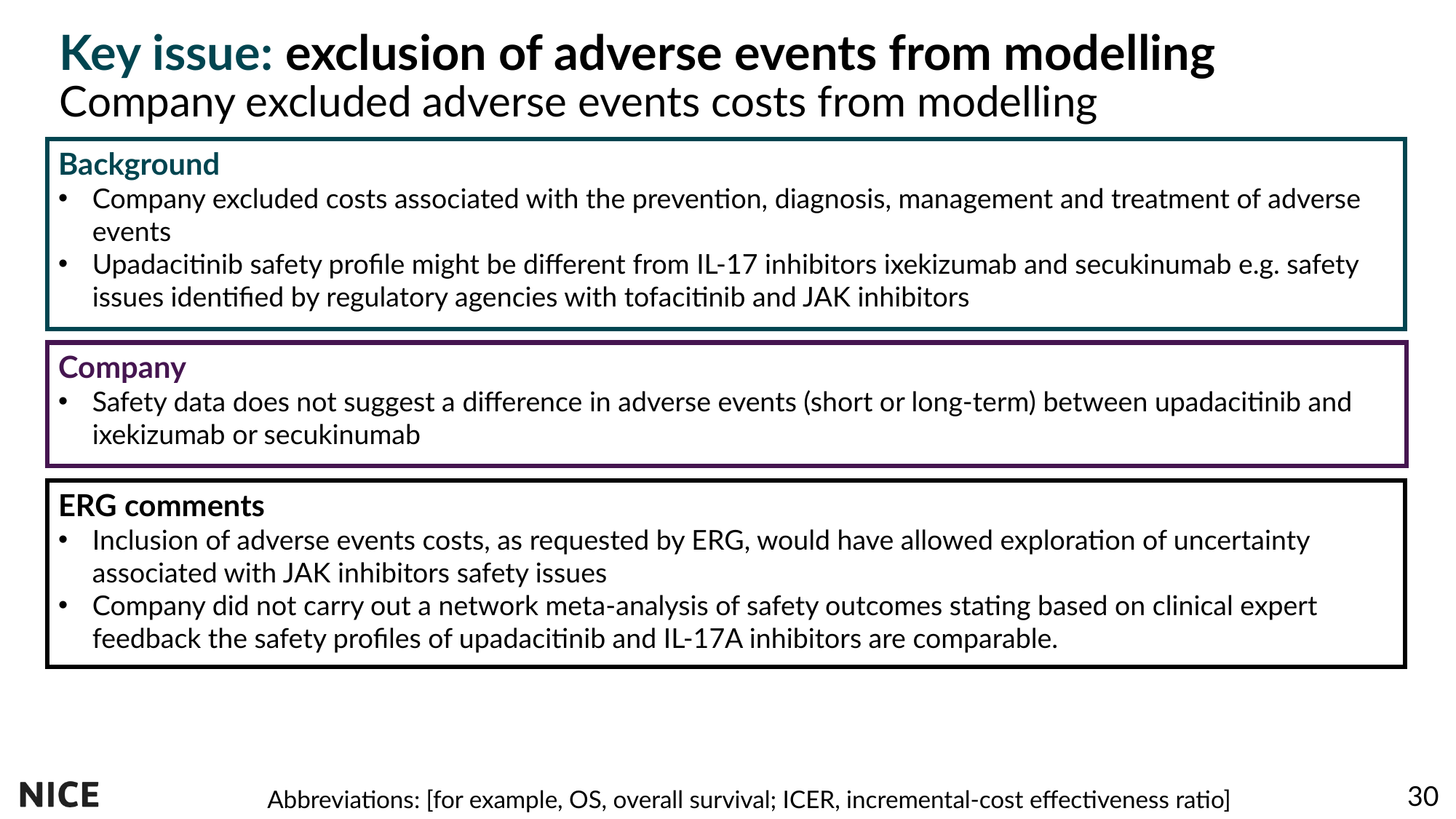

Key issue: exclusion of adverse events from modelling
Company excluded adverse events costs from modelling
Background
Company excluded costs associated with the prevention, diagnosis, management and treatment of adverse events
Upadacitinib safety profile might be different from IL-17 inhibitors ixekizumab and secukinumab e.g. safety issues identified by regulatory agencies with tofacitinib and JAK inhibitors
Company
Safety data does not suggest a difference in adverse events (short or long-term) between upadacitinib and ixekizumab or secukinumab
ERG comments
Inclusion of adverse events costs, as requested by ERG, would have allowed exploration of uncertainty associated with JAK inhibitors safety issues
Company did not carry out a network meta-analysis of safety outcomes stating based on clinical expert feedback the safety profiles of upadacitinib and IL-17A inhibitors are comparable.
Abbreviations: [for example, OS, overall survival; ICER, incremental-cost effectiveness ratio]